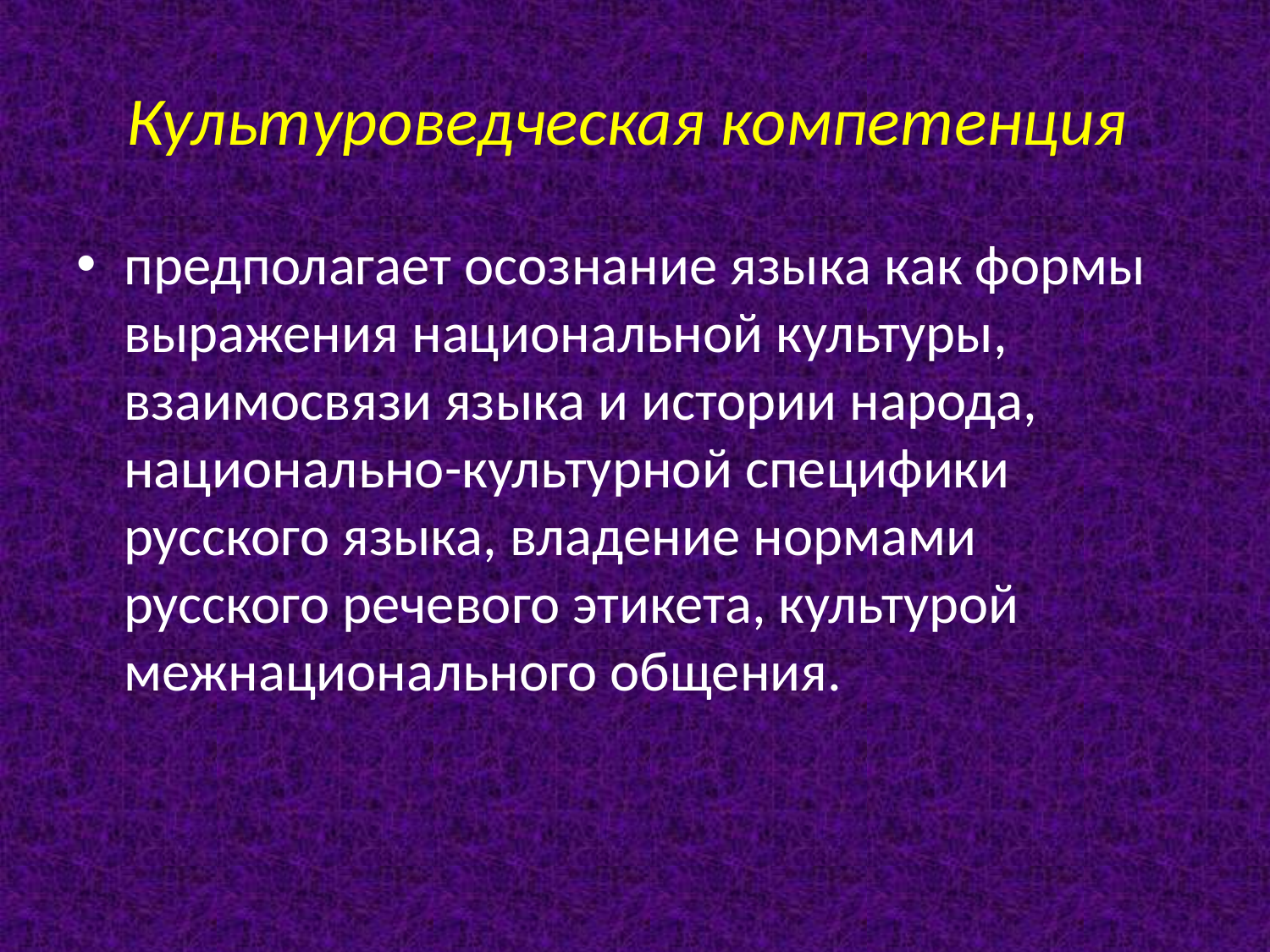

# Культуроведческая компетенция
предполагает осознание языка как формы выражения национальной культуры, взаимосвязи языка и истории народа, национально-культурной специфики русского языка, владение нормами русского речевого этикета, культурой межнационального общения.